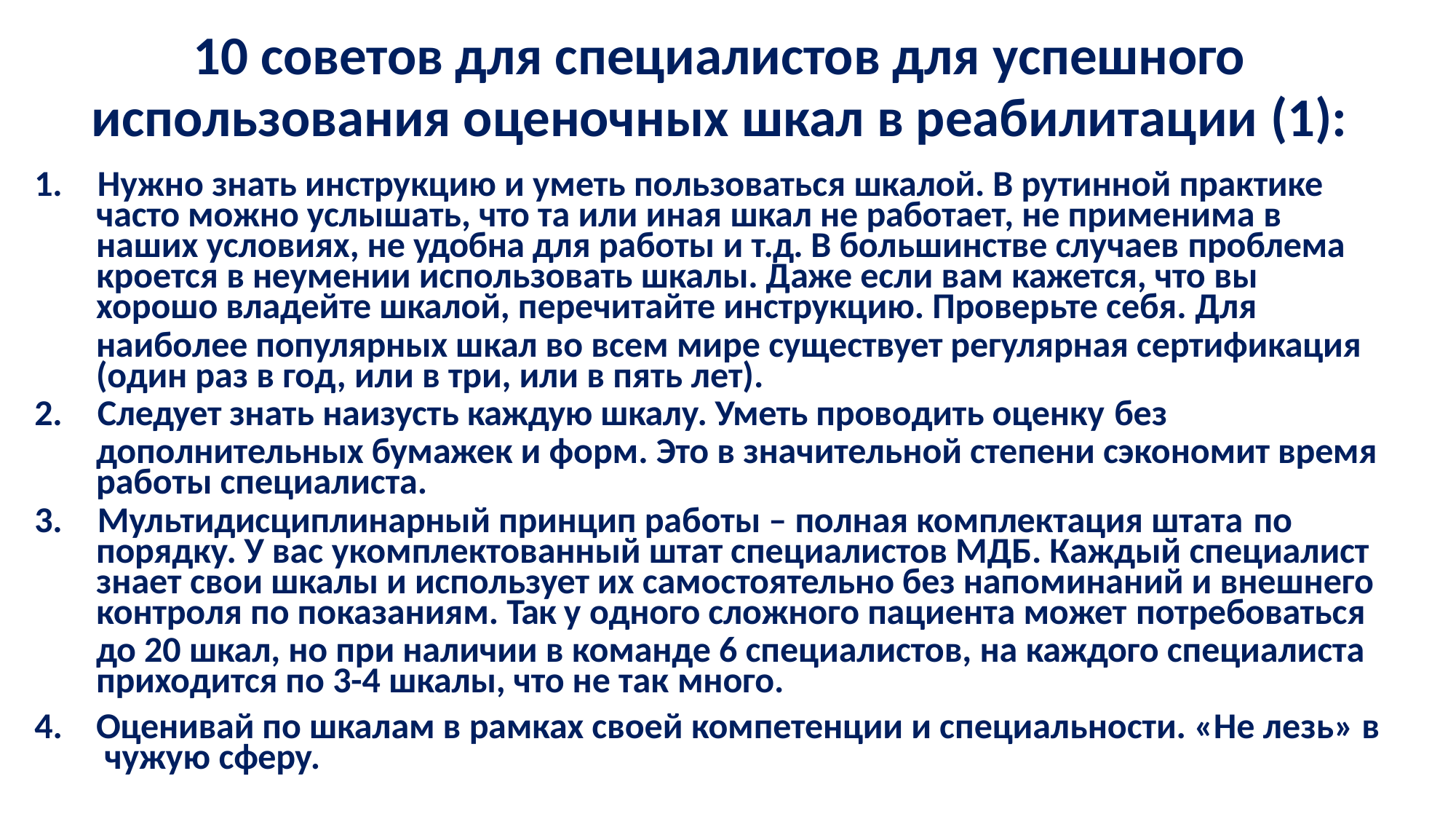

# 10 советов для специалистов для успешного
использования оценочных шкал в реабилитации (1):
1.	Нужно знать инструкцию и уметь пользоваться шкалой. В рутинной практике
часто можно услышать, что та или иная шкал не работает, не применима в
наших условиях, не удобна для работы и т.д. В большинстве случаев проблема
кроется в неумении использовать шкалы. Даже если вам кажется, что вы
хорошо владейте шкалой, перечитайте инструкцию. Проверьте себя. Для
наиболее популярных шкал во всем мире существует регулярная сертификация  (один раз в год, или в три, или в пять лет).
2.	Следует знать наизусть каждую шкалу. Уметь проводить оценку без
дополнительных бумажек и форм. Это в значительной степени сэкономит время  работы специалиста.
3.	Мультидисциплинарный принцип работы – полная комплектация штата по
порядку. У вас укомплектованный штат специалистов МДБ. Каждый специалист
знает свои шкалы и использует их самостоятельно без напоминаний и внешнего
контроля по показаниям. Так у одного сложного пациента может потребоваться
до 20 шкал, но при наличии в команде 6 специалистов, на каждого специалиста  приходится по 3-4 шкалы, что не так много.
4.	Оценивай по шкалам в рамках своей компетенции и специальности. «Не лезь» в  чужую сферу.